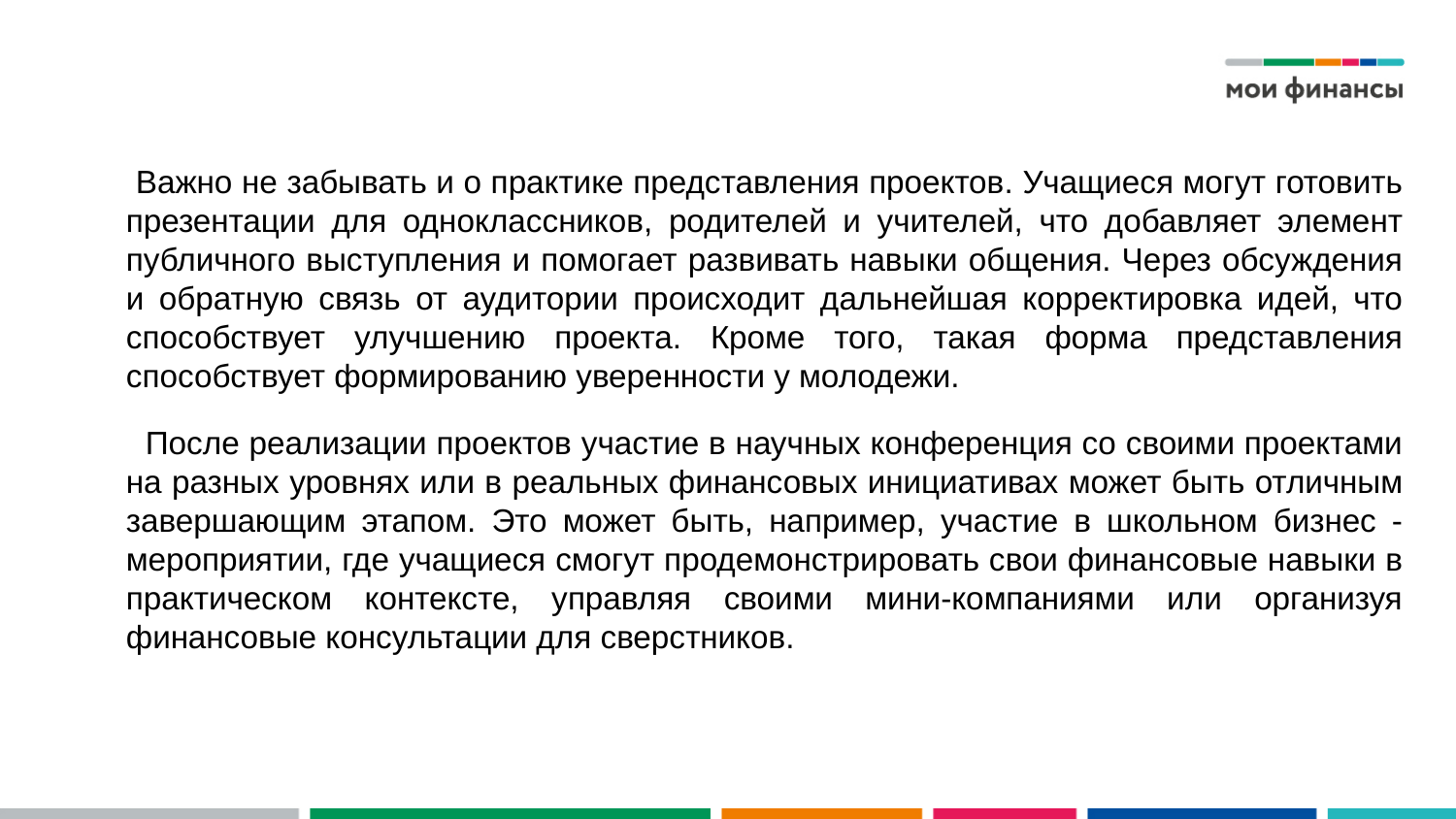

# Важно не забывать и о практике представления проектов. Учащиеся могут готовить презентации для одноклассников, родителей и учителей, что добавляет элемент публичного выступления и помогает развивать навыки общения. Через обсуждения и обратную связь от аудитории происходит дальнейшая корректировка идей, что способствует улучшению проекта. Кроме того, такая форма представления способствует формированию уверенности у молодежи.
  После реализации проектов участие в научных конференция со своими проектами на разных уровнях или в реальных финансовых инициативах может быть отличным завершающим этапом. Это может быть, например, участие в школьном бизнес -мероприятии, где учащиеся смогут продемонстрировать свои финансовые навыки в практическом контексте, управляя своими мини-компаниями или организуя финансовые консультации для сверстников.